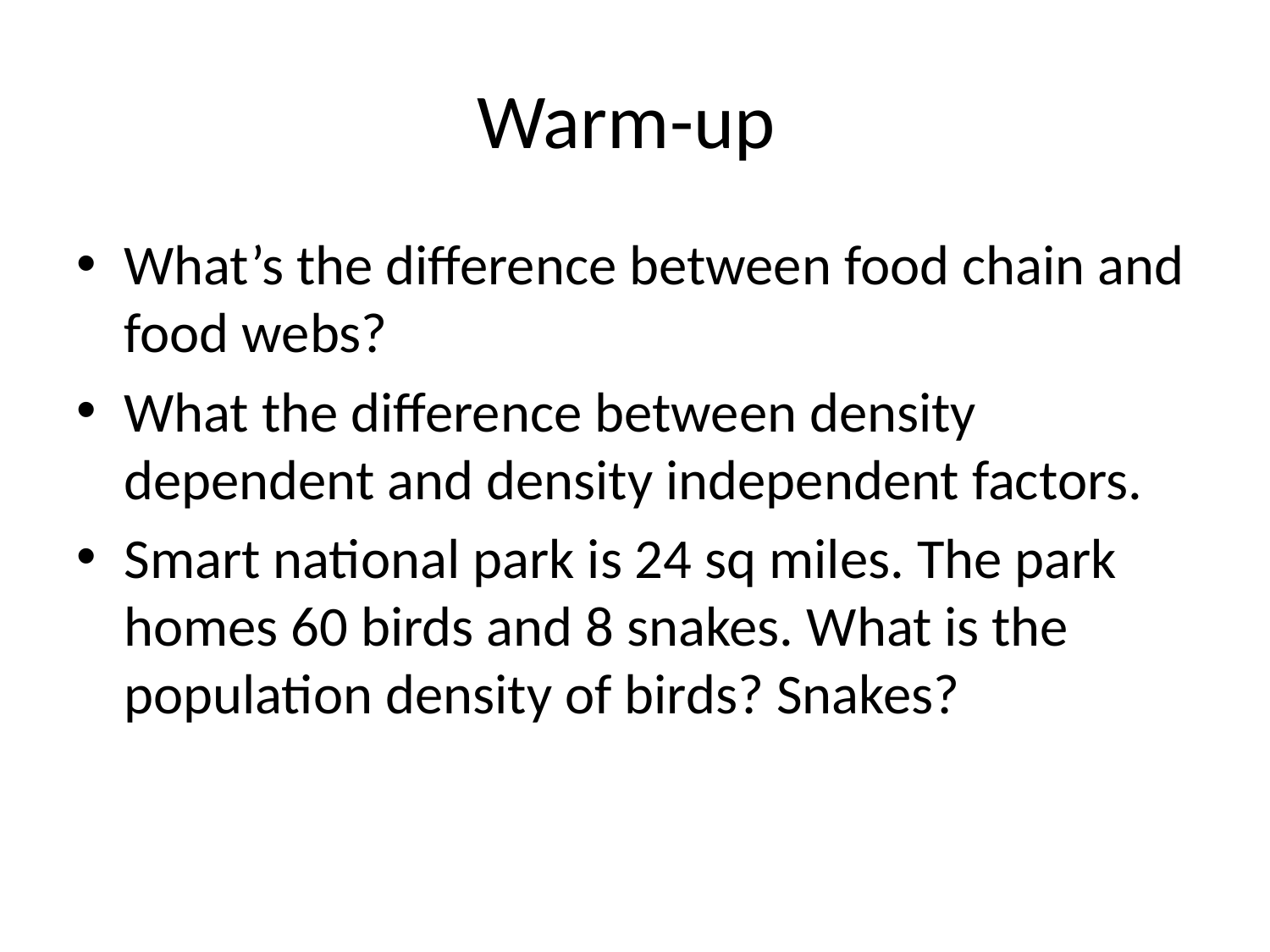

# Warm-up
What’s the difference between food chain and food webs?
What the difference between density dependent and density independent factors.
Smart national park is 24 sq miles. The park homes 60 birds and 8 snakes. What is the population density of birds? Snakes?